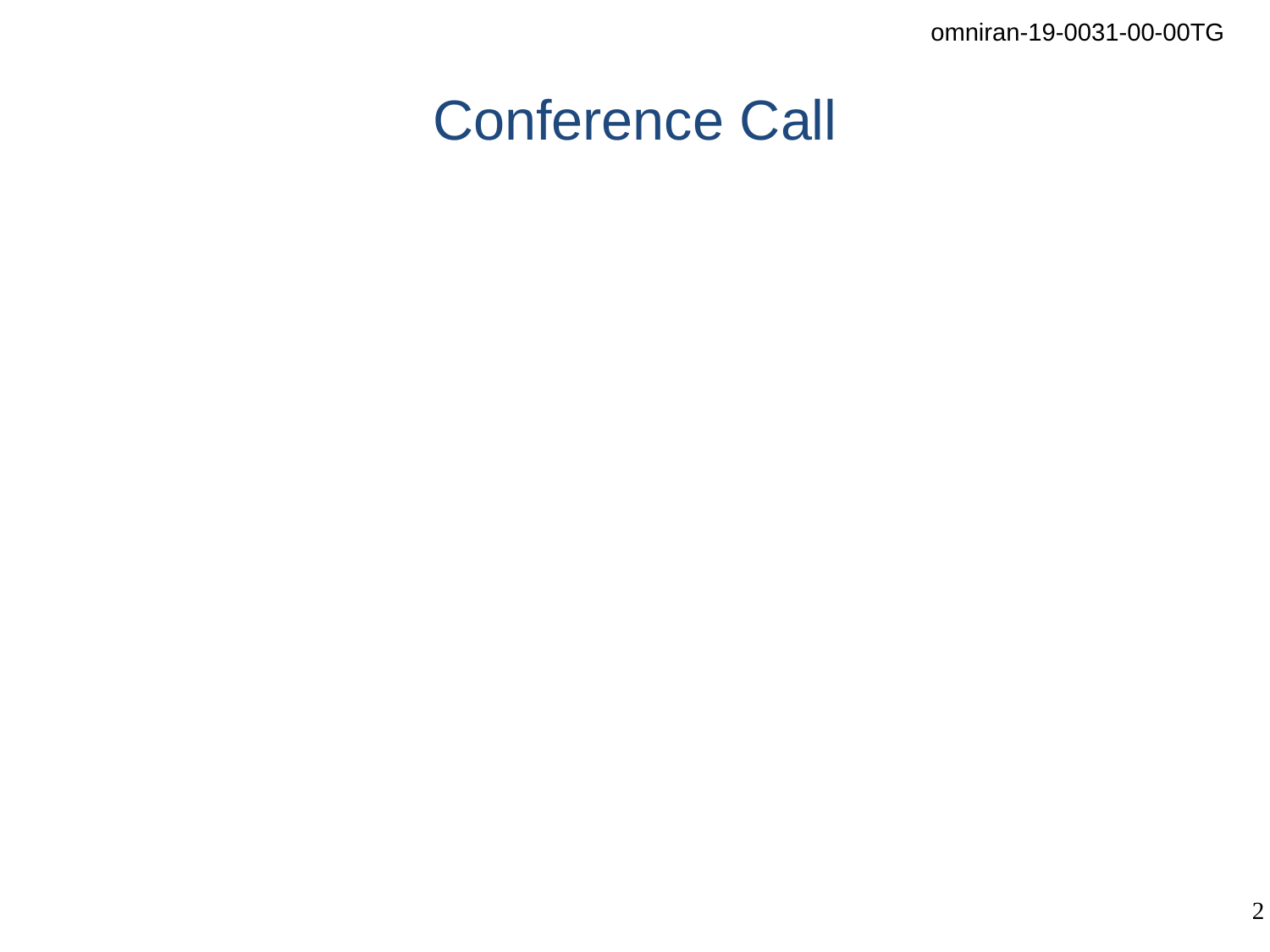

# Conference Call
Friday, June 28th , 2019 at 09:00-10:30am ET

Join WebEx meeting
https://nokiameetings.webex.com/nokiameetings/j.php?MTID=m6d9b83ae2a1c0f8ad8e8b6cd9d36a392
Meeting number: 952 832 208
Meeting password: OmniRAN

Join by phone
+1 972 445 9814 US Dallas
+44 2036087616 UK London
+86 1084056120, +86 1058965333 China Beijing
Access code: 952 832 208
Global call-in numbers
https://nokiameetings.webex.com/nokiameetings/globalcallin.php?serviceType=MC&ED=533523267&tollFree=0